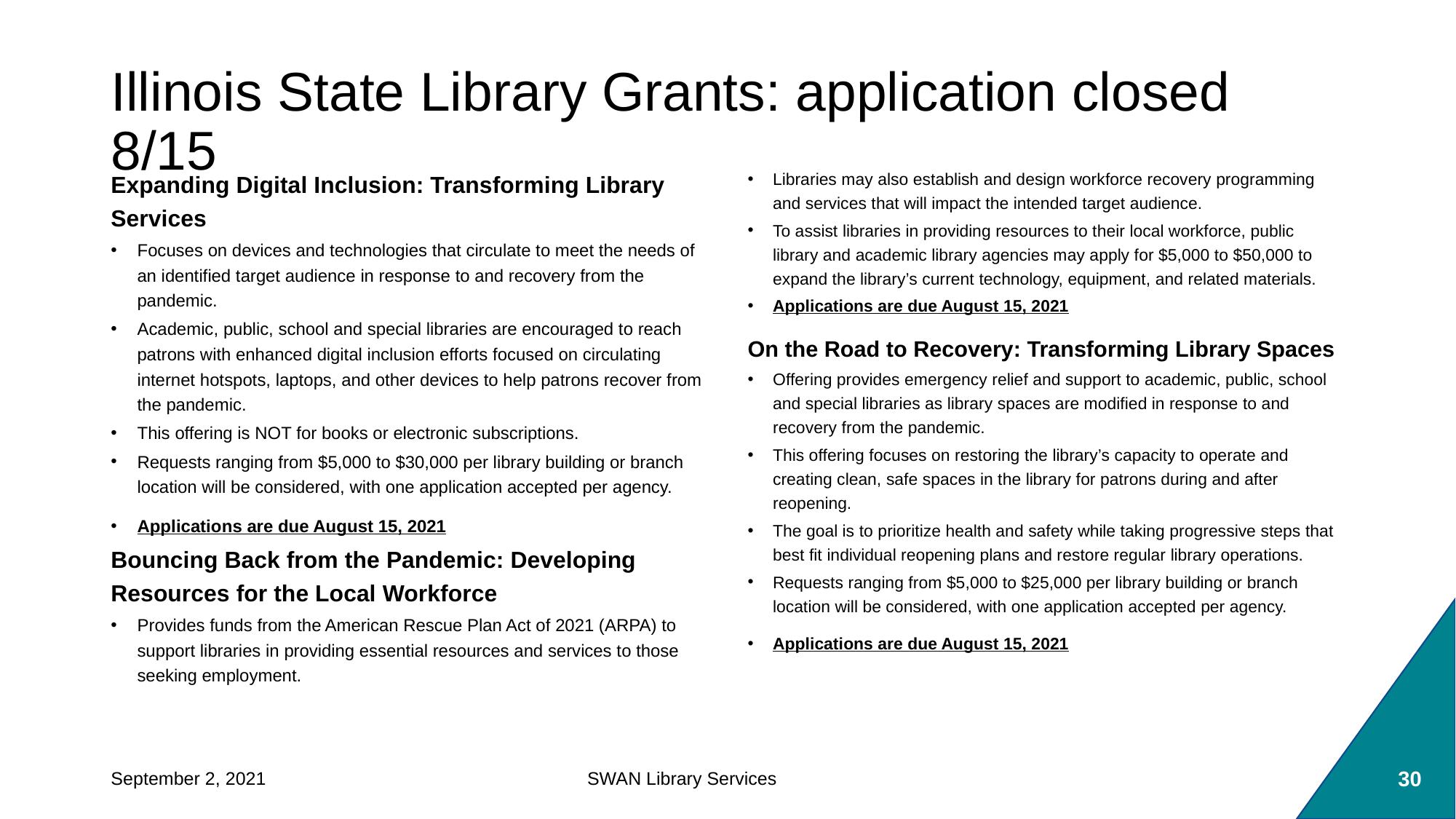

# Illinois State Library Grants: application closed 8/15
Expanding Digital Inclusion: Transforming Library Services
Focuses on devices and technologies that circulate to meet the needs of an identified target audience in response to and recovery from the pandemic.
Academic, public, school and special libraries are encouraged to reach patrons with enhanced digital inclusion efforts focused on circulating internet hotspots, laptops, and other devices to help patrons recover from the pandemic.
This offering is NOT for books or electronic subscriptions.
Requests ranging from $5,000 to $30,000 per library building or branch location will be considered, with one application accepted per agency.
Applications are due August 15, 2021
Bouncing Back from the Pandemic: Developing Resources for the Local Workforce
Provides funds from the American Rescue Plan Act of 2021 (ARPA) to support libraries in providing essential resources and services to those seeking employment.
Libraries may also establish and design workforce recovery programming and services that will impact the intended target audience.
To assist libraries in providing resources to their local workforce, public library and academic library agencies may apply for $5,000 to $50,000 to expand the library’s current technology, equipment, and related materials.
Applications are due August 15, 2021

On the Road to Recovery: Transforming Library Spaces
Offering provides emergency relief and support to academic, public, school and special libraries as library spaces are modified in response to and recovery from the pandemic.
This offering focuses on restoring the library’s capacity to operate and creating clean, safe spaces in the library for patrons during and after reopening.
The goal is to prioritize health and safety while taking progressive steps that best fit individual reopening plans and restore regular library operations.
Requests ranging from $5,000 to $25,000 per library building or branch location will be considered, with one application accepted per agency.
Applications are due August 15, 2021
September 2, 2021
30
SWAN Library Services